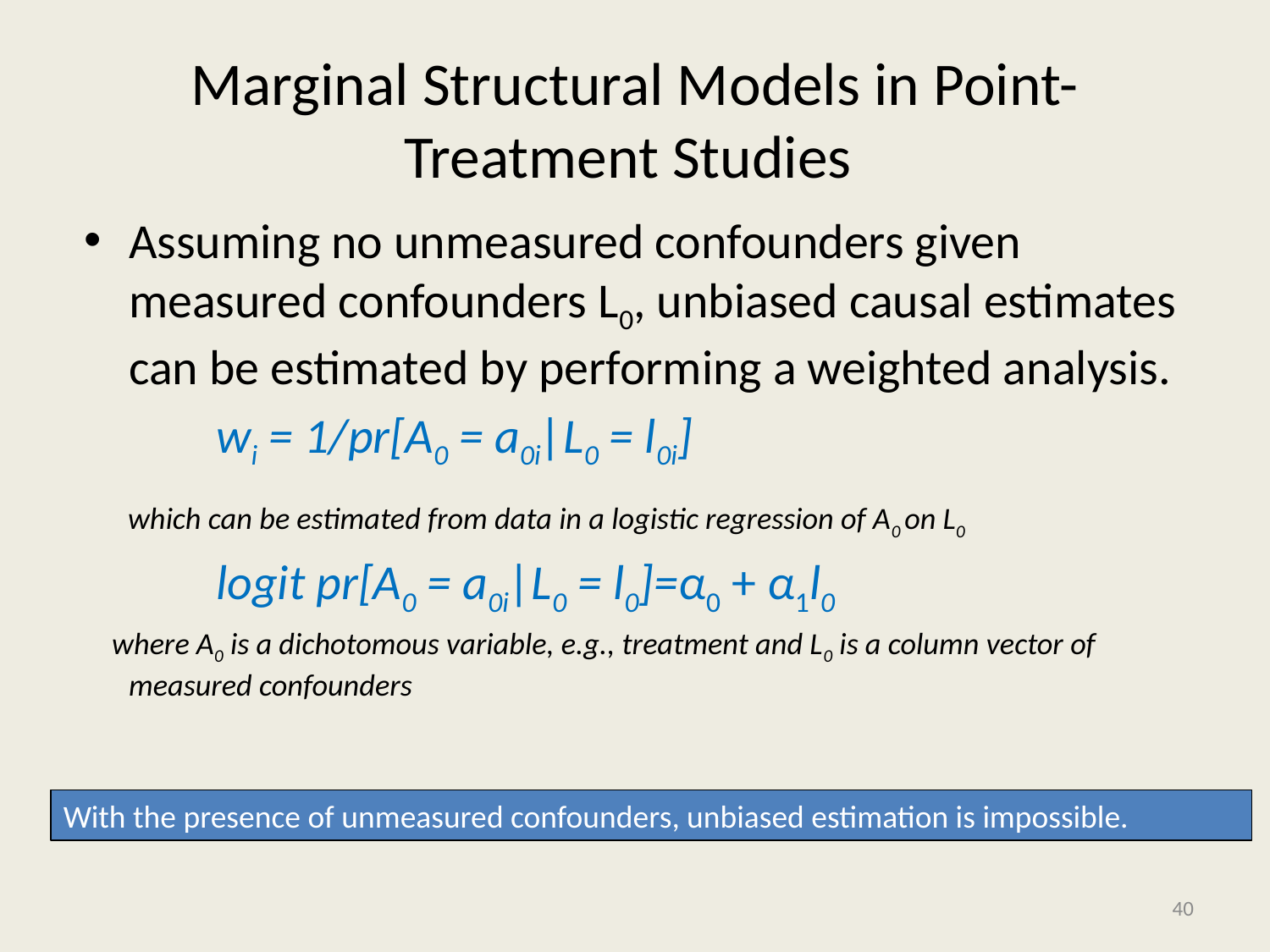

# Marginal Structural Models in Point-Treatment Studies
Assuming no unmeasured confounders given measured confounders L0, unbiased causal estimates can be estimated by performing a weighted analysis.
            wi = 1/pr[A0 = a0i|L0 = l0i]
    which can be estimated from data in a logistic regression of A0 on L0
            logit pr[A0 = a0i|L0 = l0]=α0 + α1l0
    where A0 is a dichotomous variable, e.g., treatment and L0 is a column vector of measured confounders

With the presence of unmeasured confounders, unbiased estimation is impossible.
40